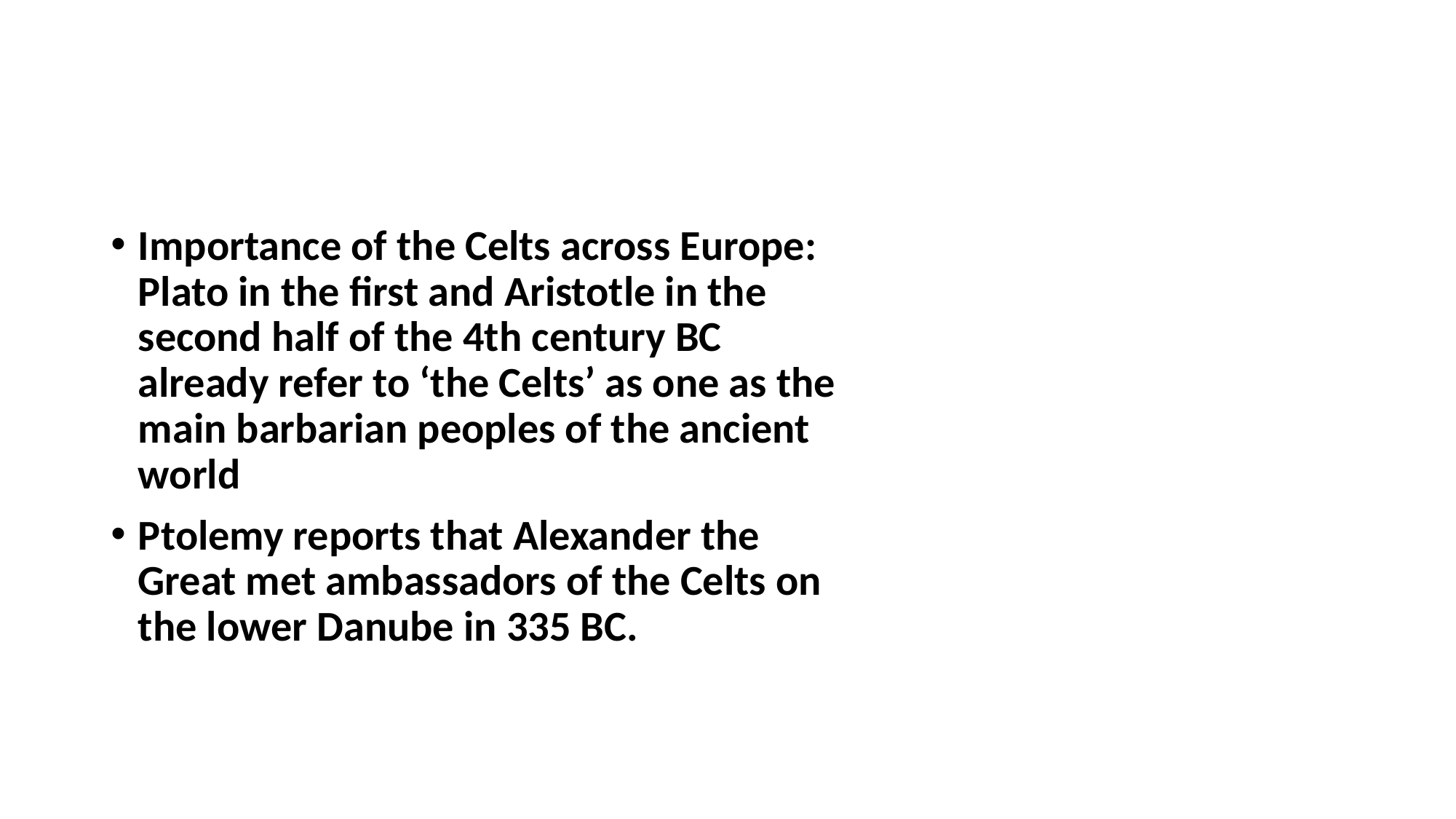

#
Importance of the Celts across Europe: Plato in the first and Aristotle in the second half of the 4th century BC already refer to ‘the Celts’ as one as the main barbarian peoples of the ancient world
Ptolemy reports that Alexander the Great met ambassadors of the Celts on the lower Danube in 335 BC.